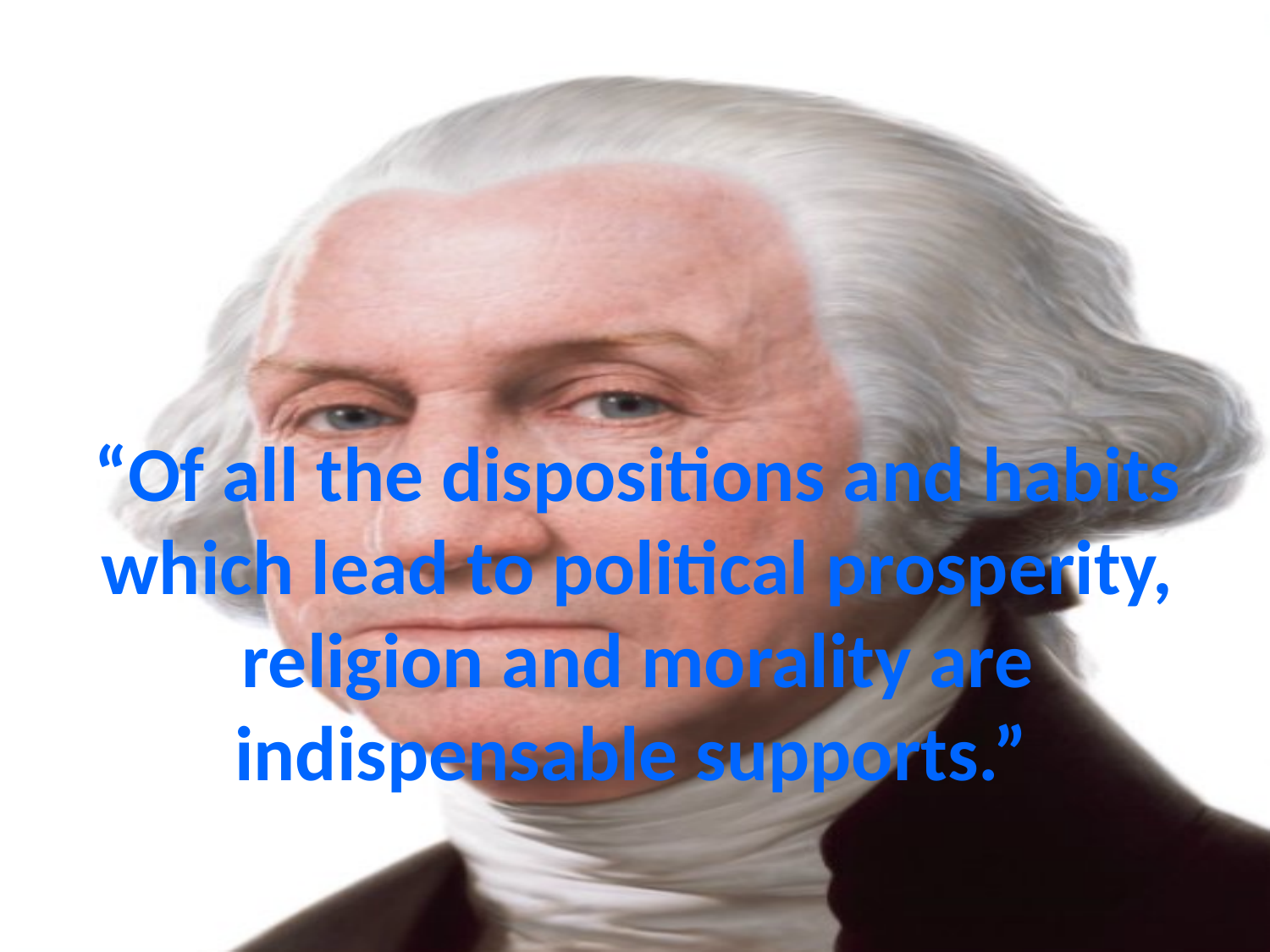

# “Of all the dispositions and habits which lead to political prosperity, religion and morality are indispensable supports.”